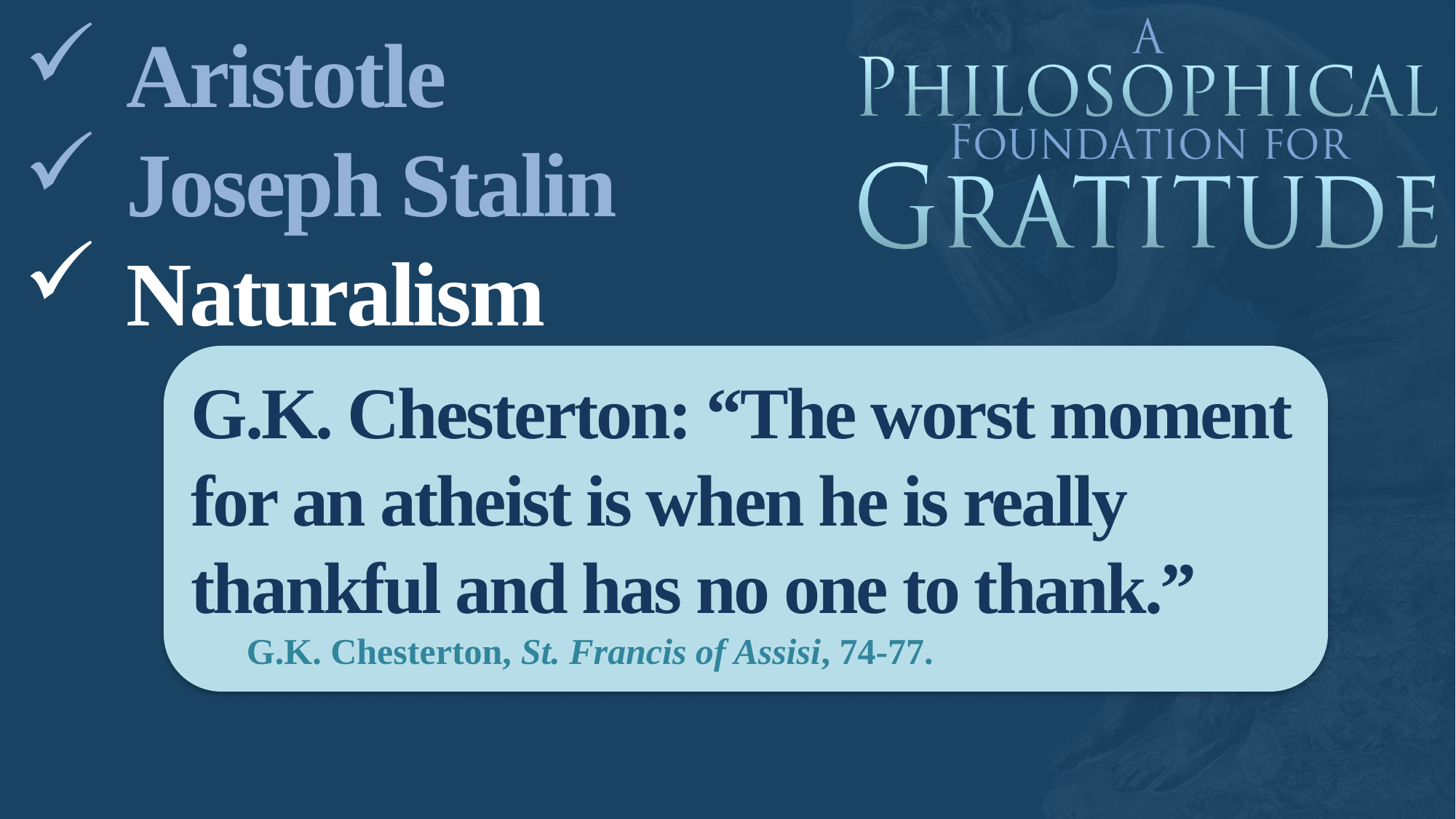

Aristotle
Joseph Stalin
Naturalism
G.K. Chesterton: “The worst moment for an atheist is when he is really thankful and has no one to thank.”
G.K. Chesterton, St. Francis of Assisi, 74-77.